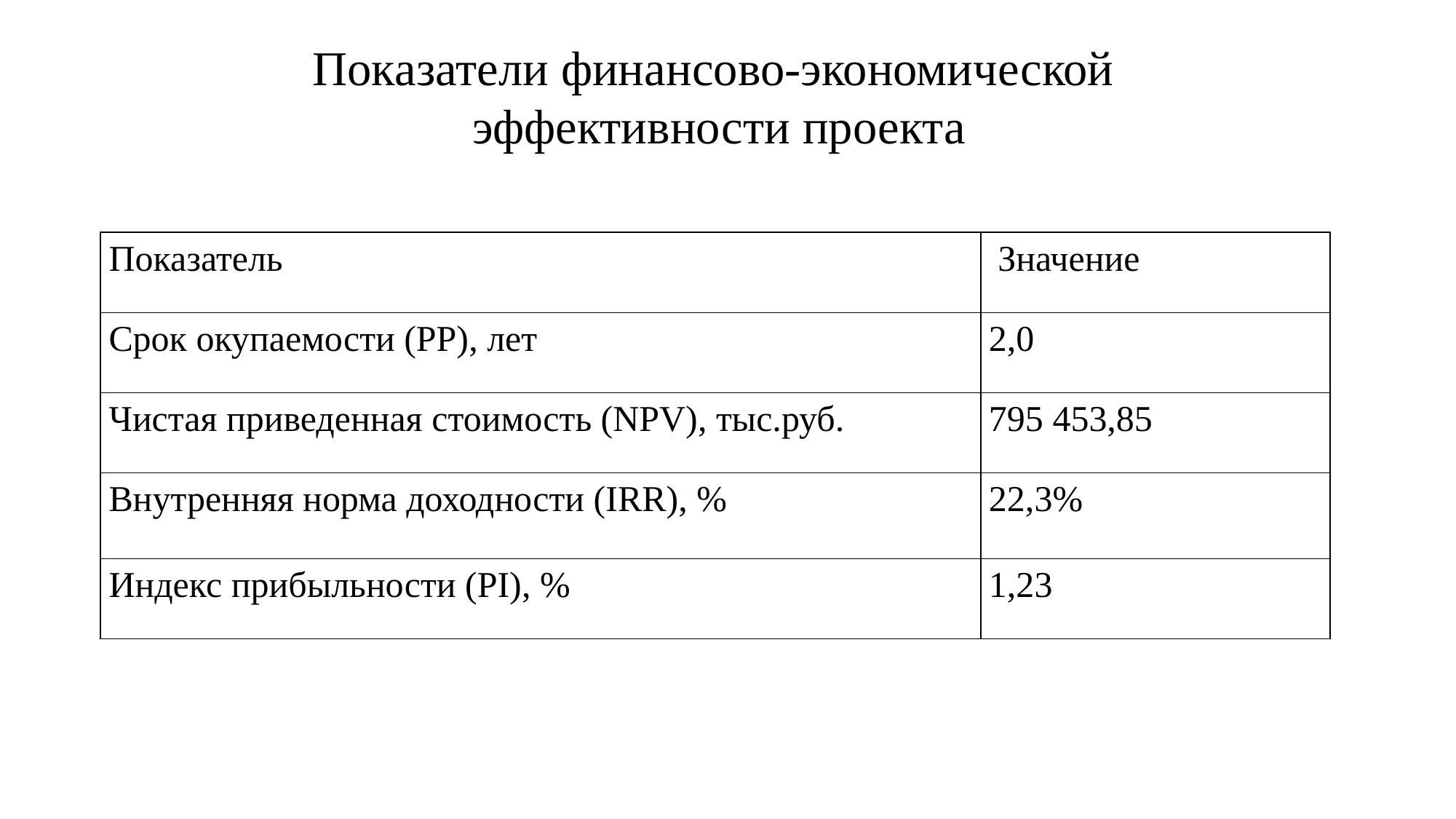

# Показатели финансово-экономической эффективности проекта
| Показатель | Значение |
| --- | --- |
| Срок окупаемости (PP), лет | 2,0 |
| Чистая приведенная стоимость (NPV), тыс.руб. | 795 453,85 |
| Внутренняя норма доходности (IRR), % | 22,3% |
| Индекс прибыльности (PI), % | 1,23 |